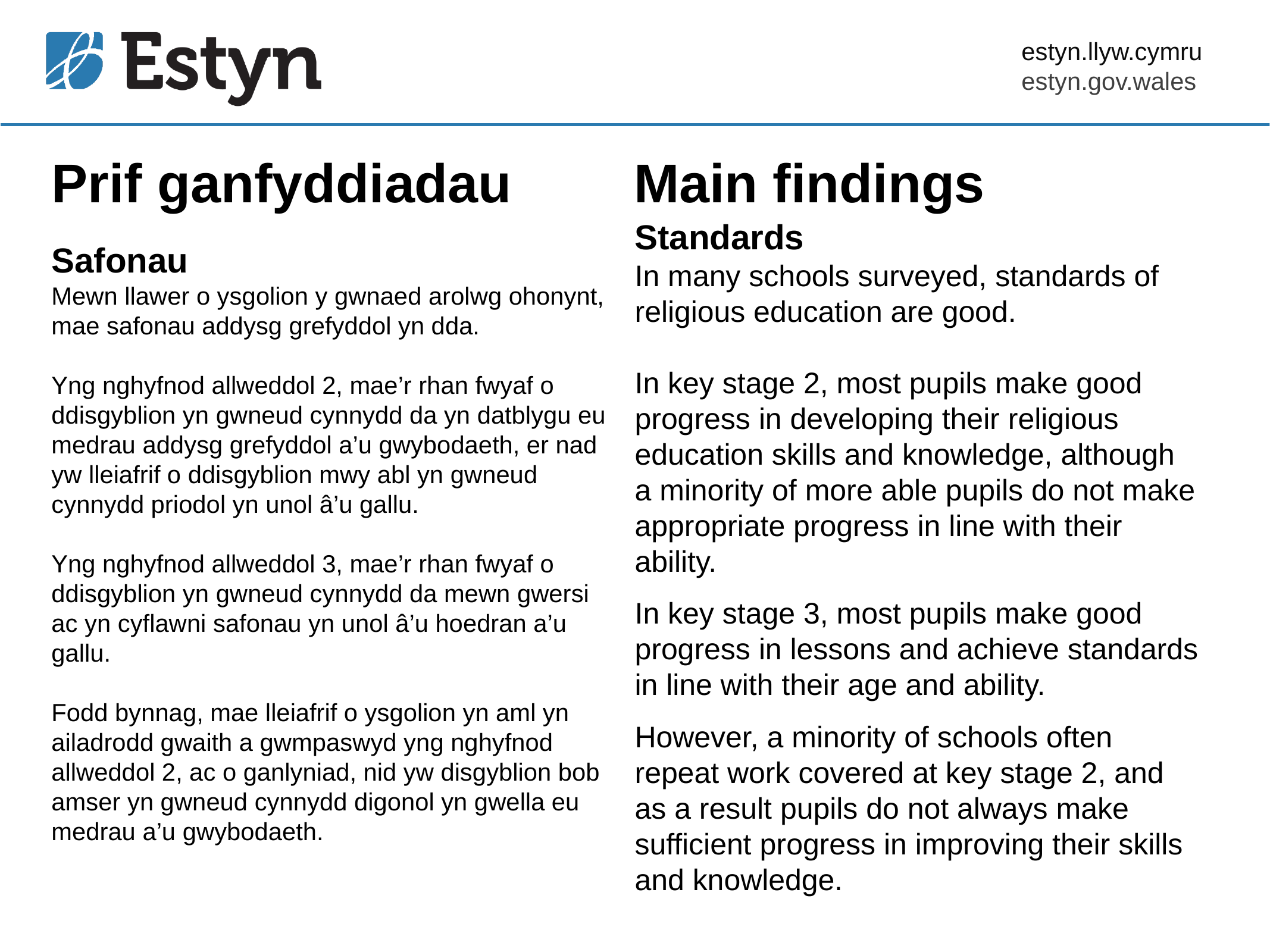

# Prif ganfyddiadau        Main findings
Standards
In many schools surveyed, standards of religious education are good.

In key stage 2, most pupils make good progress in developing their religious education skills and knowledge, although a minority of more able pupils do not make appropriate progress in line with their ability.

In key stage 3, most pupils make good progress in lessons and achieve standards in line with their age and ability.

However, a minority of schools often repeat work covered at key stage 2, and as a result pupils do not always make sufficient progress in improving their skills and knowledge.
Safonau
Mewn llawer o ysgolion y gwnaed arolwg ohonynt, mae safonau addysg grefyddol yn dda.

Yng nghyfnod allweddol 2, mae’r rhan fwyaf o ddisgyblion yn gwneud cynnydd da yn datblygu eu medrau addysg grefyddol a’u gwybodaeth, er nad yw lleiafrif o ddisgyblion mwy abl yn gwneud cynnydd priodol yn unol â’u gallu.

Yng nghyfnod allweddol 3, mae’r rhan fwyaf o ddisgyblion yn gwneud cynnydd da mewn gwersi ac yn cyflawni safonau yn unol â’u hoedran a’u gallu.

Fodd bynnag, mae lleiafrif o ysgolion yn aml yn ailadrodd gwaith a gwmpaswyd yng nghyfnod allweddol 2, ac o ganlyniad, nid yw disgyblion bob amser yn gwneud cynnydd digonol yn gwella eu medrau a’u gwybodaeth.